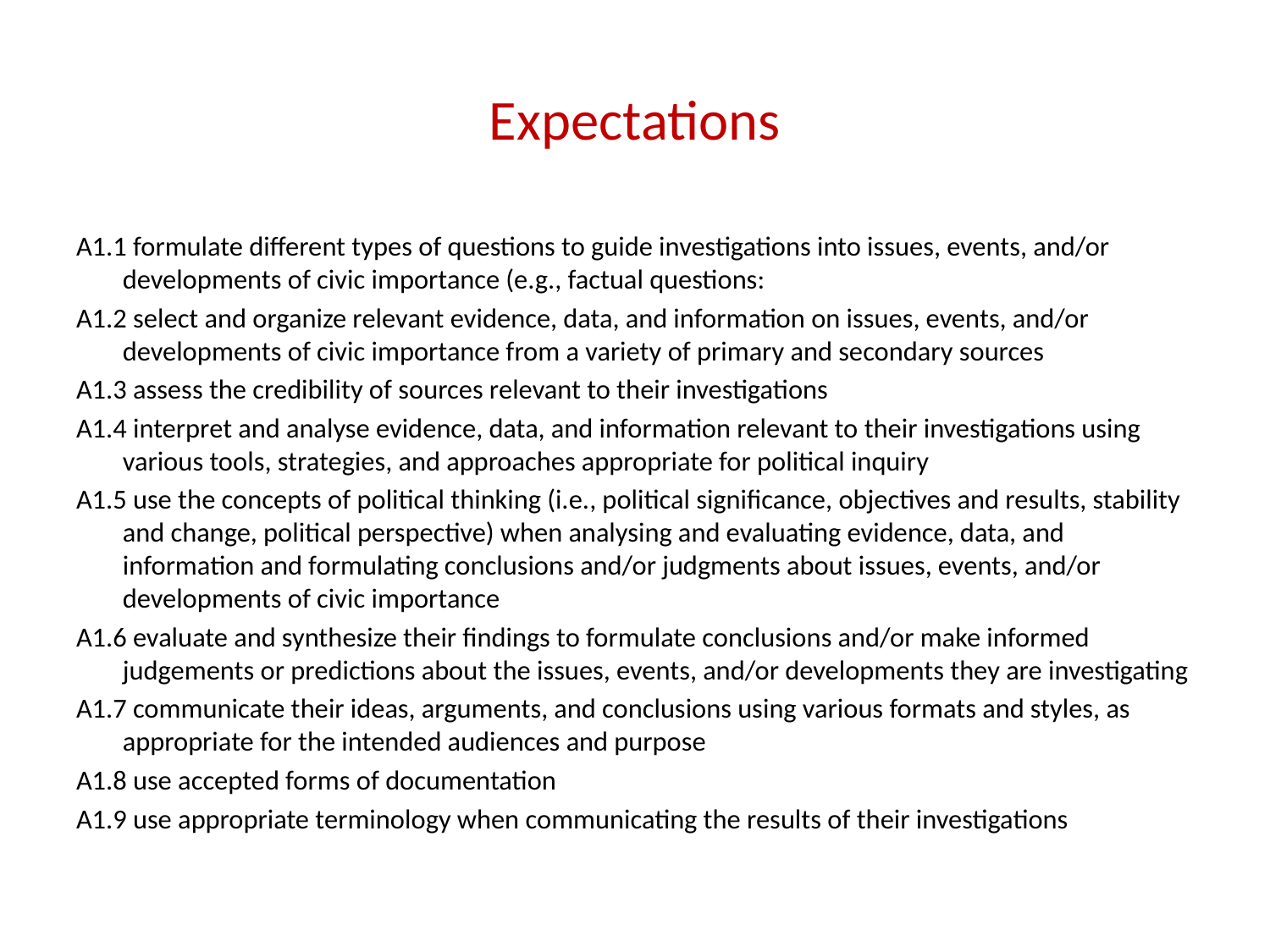

# Expectations
A1.1 formulate different types of questions to guide investigations into issues, events, and/or developments of civic importance (e.g., factual questions:
A1.2 select and organize relevant evidence, data, and information on issues, events, and/or developments of civic importance from a variety of primary and secondary sources
A1.3 assess the credibility of sources relevant to their investigations
A1.4 interpret and analyse evidence, data, and information relevant to their investigations using various tools, strategies, and approaches appropriate for political inquiry
A1.5 use the concepts of political thinking (i.e., political significance, objectives and results, stability and change, political perspective) when analysing and evaluating evidence, data, and information and formulating conclusions and/or judgments about issues, events, and/or developments of civic importance
A1.6 evaluate and synthesize their findings to formulate conclusions and/or make informed judgements or predictions about the issues, events, and/or developments they are investigating
A1.7 communicate their ideas, arguments, and conclusions using various formats and styles, as appropriate for the intended audiences and purpose
A1.8 use accepted forms of documentation
A1.9 use appropriate terminology when communicating the results of their investigations